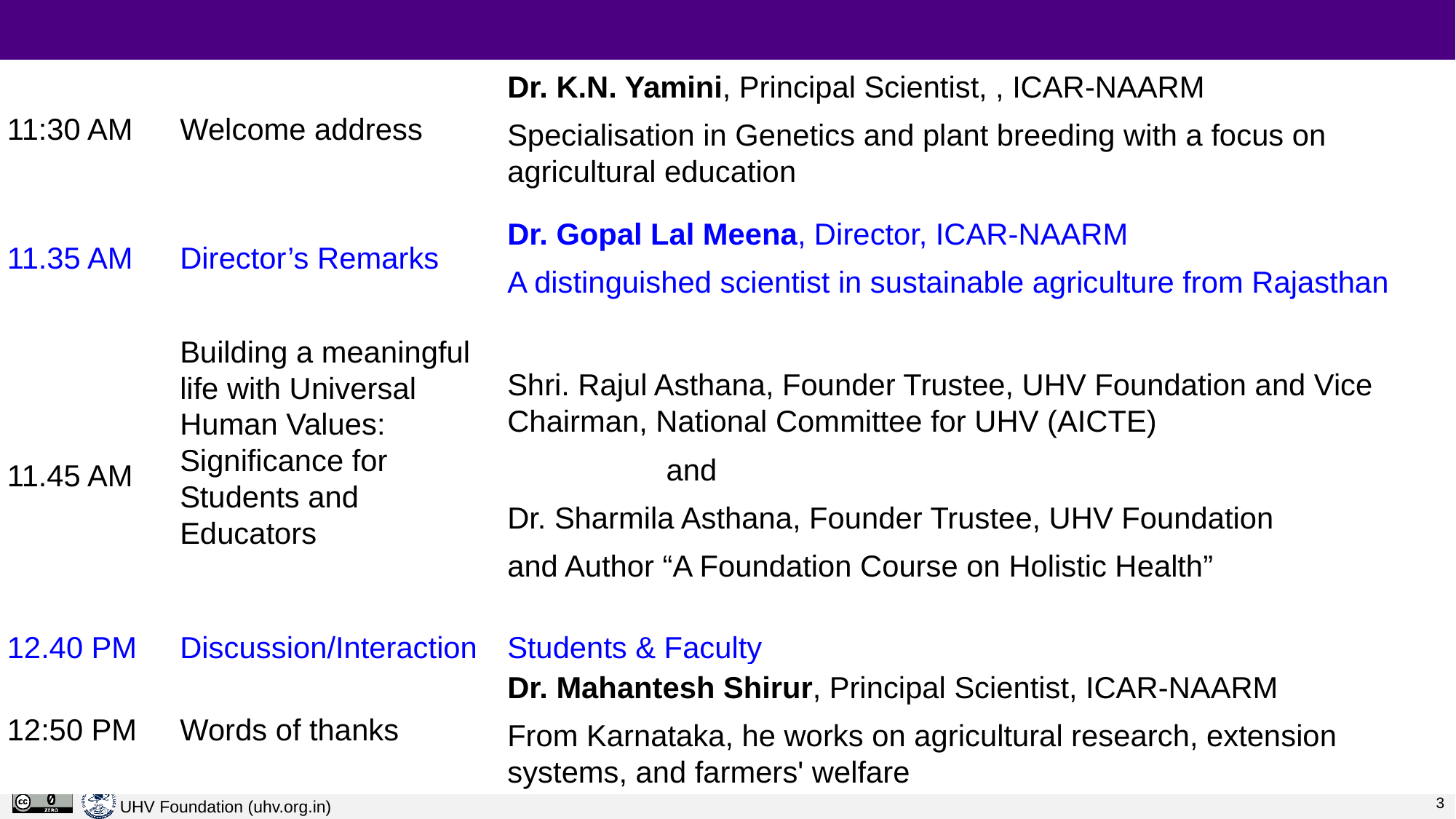

#
| 11:30 AM | Welcome address | Dr. K.N. Yamini, Principal Scientist, , ICAR-NAARM Specialisation in Genetics and plant breeding with a focus on agricultural education |
| --- | --- | --- |
| 11.35 AM | Director’s Remarks | Dr. Gopal Lal Meena, Director, ICAR-NAARM A distinguished scientist in sustainable agriculture from Rajasthan |
| 11.45 AM | Building a meaningful life with Universal Human Values: Significance for Students and Educators | Shri. Rajul Asthana, Founder Trustee, UHV Foundation and Vice Chairman, National Committee for UHV (AICTE) and Dr. Sharmila Asthana, Founder Trustee, UHV Foundation and Author “A Foundation Course on Holistic Health” |
| 12.40 PM | Discussion/Interaction | Students & Faculty |
| 12:50 PM | Words of thanks | Dr. Mahantesh Shirur, Principal Scientist, ICAR-NAARM From Karnataka, he works on agricultural research, extension systems, and farmers' welfare |